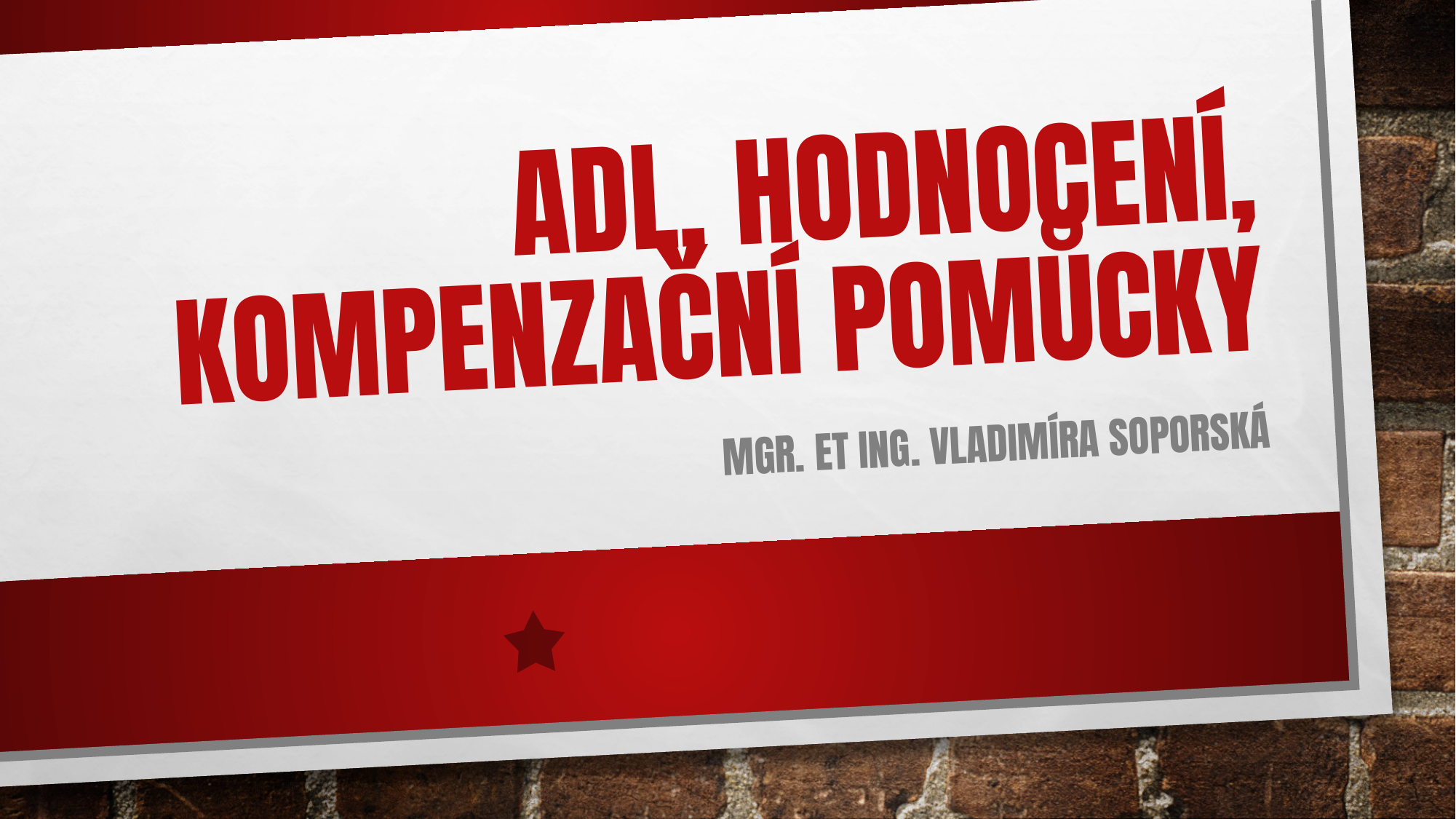

# ADL, hodnocení, kompenzační pomůcky
Mgr. et Ing. Vladimíra Soporská